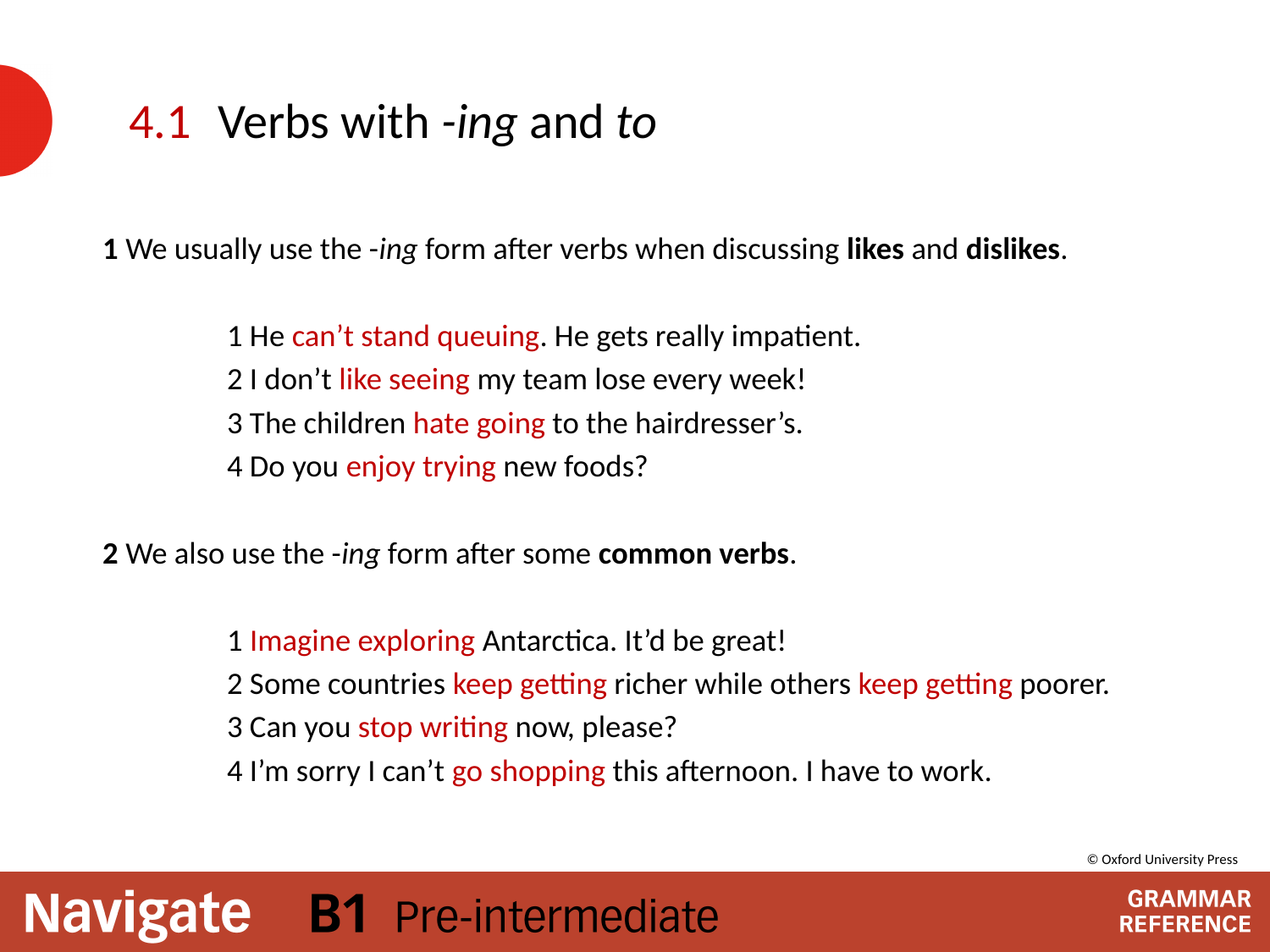

# Verbs with -ing and to
4.1
1 We usually use the -ing form after verbs when discussing likes and dislikes.

	1 He can’t stand queuing. He gets really impatient.
	2 I don’t like seeing my team lose every week!
	3 The children hate going to the hairdresser’s.
	4 Do you enjoy trying new foods?

2 We also use the -ing form after some common verbs.

	1 Imagine exploring Antarctica. It’d be great!
	2 Some countries keep getting richer while others keep getting poorer.
	3 Can you stop writing now, please?
	4 I’m sorry I can’t go shopping this afternoon. I have to work.